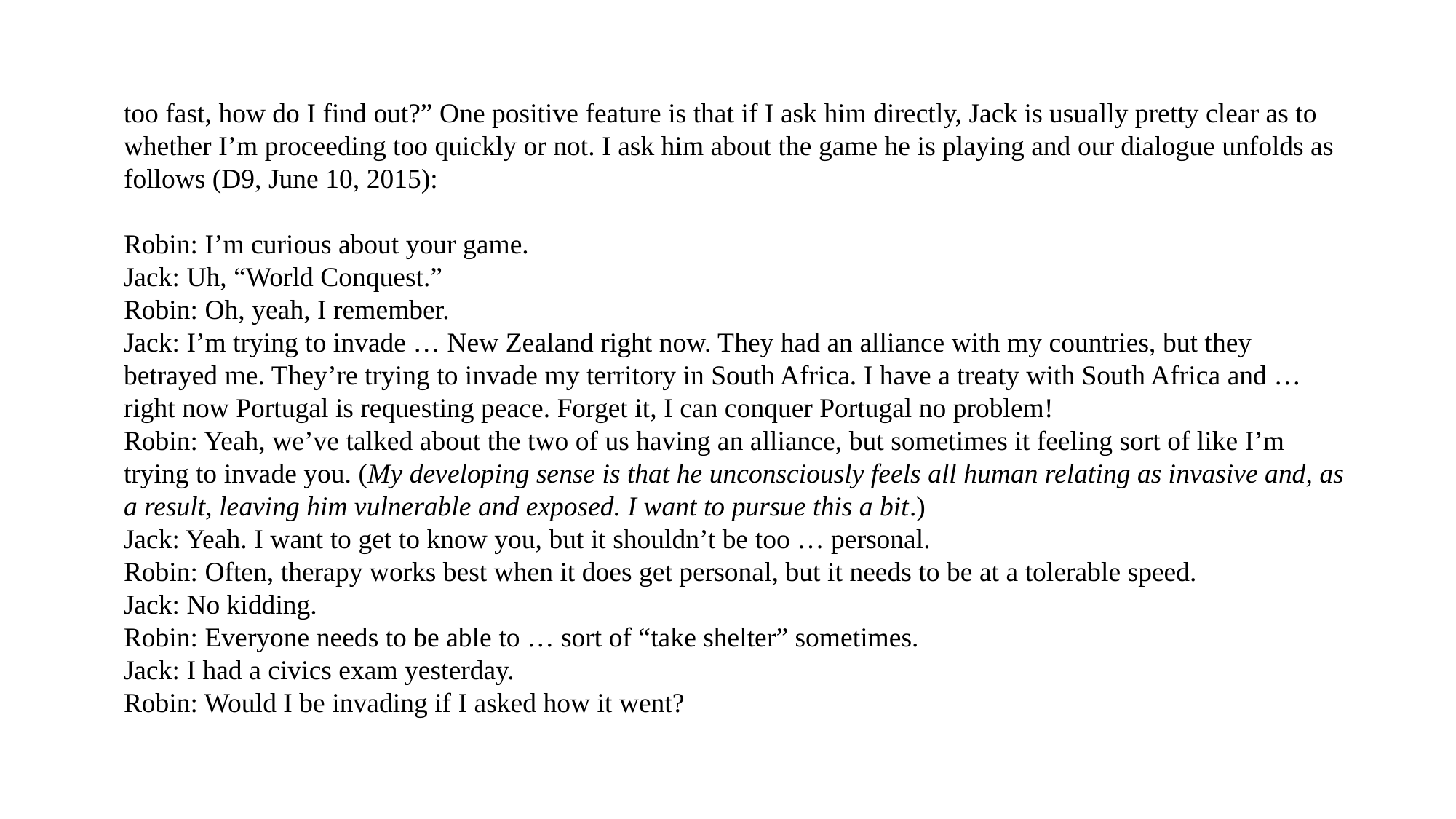

too fast, how do I find out?” One positive feature is that if I ask him directly, Jack is usually pretty clear as to whether I’m proceeding too quickly or not. I ask him about the game he is playing and our dialogue unfolds as follows (D9, June 10, 2015):

Robin: I’m curious about your game.
Jack: Uh, “World Conquest.”
Robin: Oh, yeah, I remember.
Jack: I’m trying to invade … New Zealand right now. They had an alliance with my countries, but they betrayed me. They’re trying to invade my territory in South Africa. I have a treaty with South Africa and … right now Portugal is requesting peace. Forget it, I can conquer Portugal no problem!
Robin: Yeah, we’ve talked about the two of us having an alliance, but sometimes it feeling sort of like I’m trying to invade you. (My developing sense is that he unconsciously feels all human relating as invasive and, as a result, leaving him vulnerable and exposed. I want to pursue this a bit.)
Jack: Yeah. I want to get to know you, but it shouldn’t be too … personal.
Robin: Often, therapy works best when it does get personal, but it needs to be at a tolerable speed.
Jack: No kidding.
Robin: Everyone needs to be able to … sort of “take shelter” sometimes.
Jack: I had a civics exam yesterday.
Robin: Would I be invading if I asked how it went?